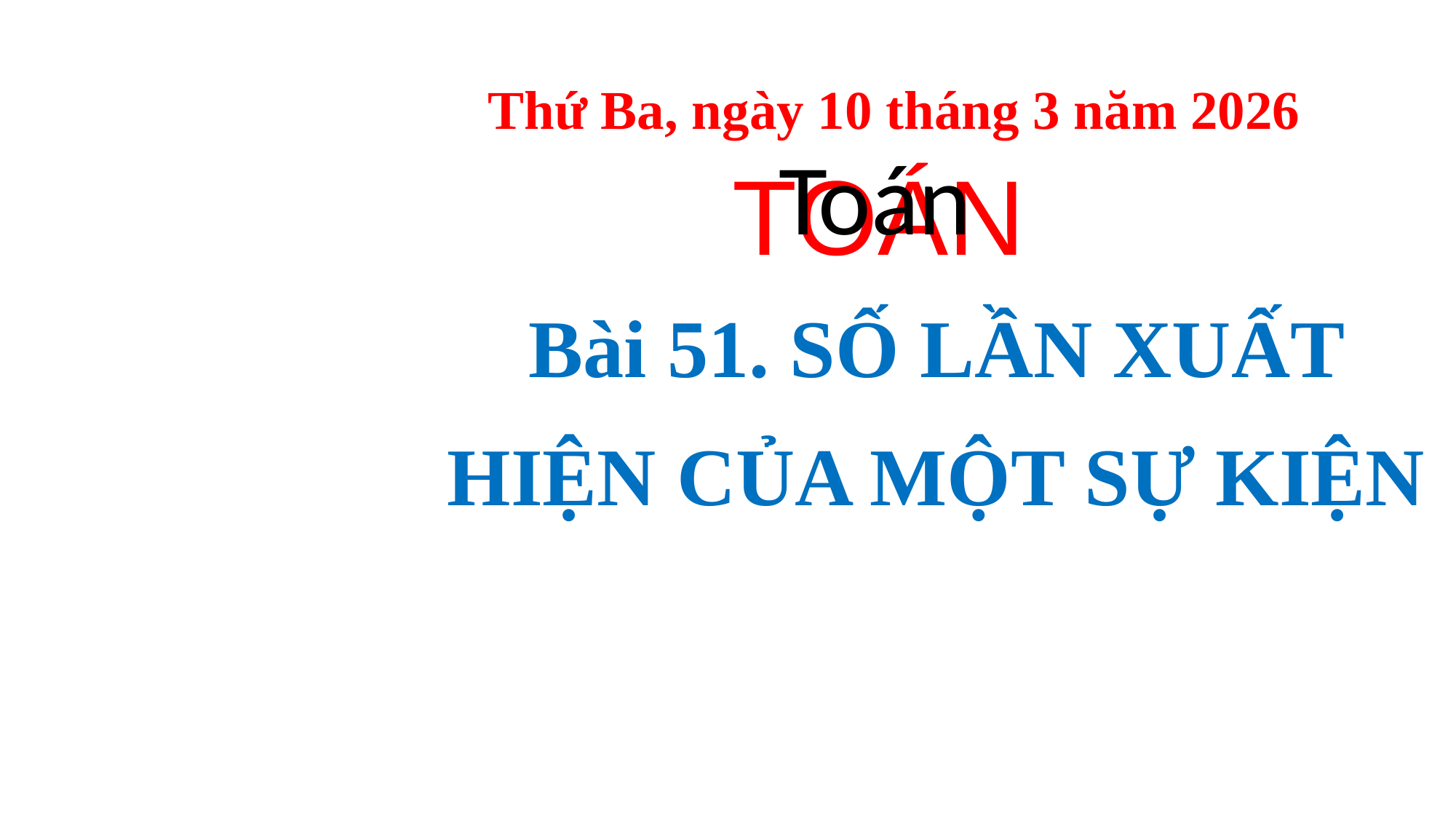

Thứ Ba, ngày 10 tháng 3 năm 2026
#
Toán
TOÁN
Bài 51. SỐ LẦN XUẤT HIỆN CỦA MỘT SỰ KIỆN